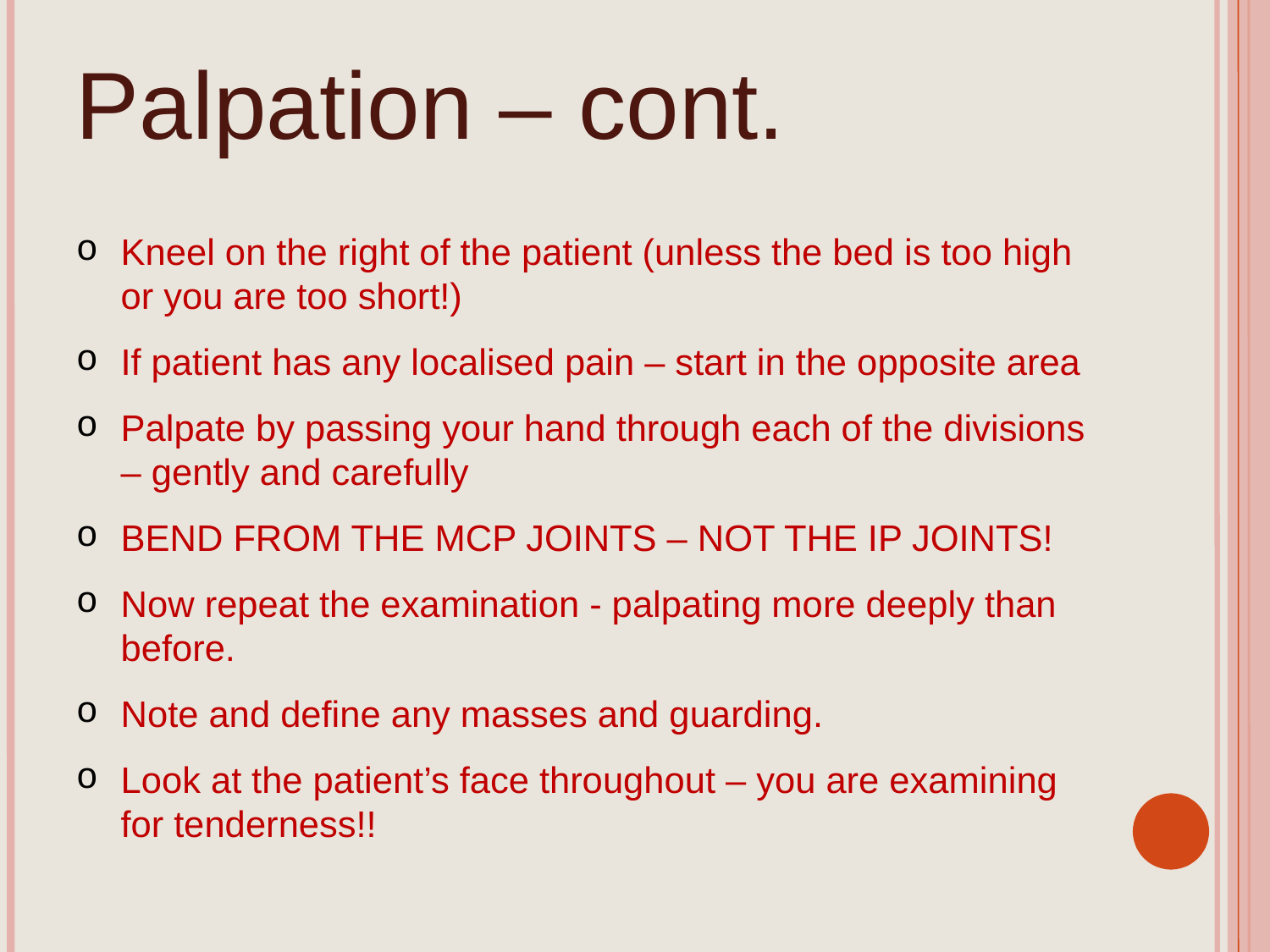

# Palpation – cont.
Kneel on the right of the patient (unless the bed is too high or you are too short!)
If patient has any localised pain – start in the opposite area
Palpate by passing your hand through each of the divisions – gently and carefully
BEND FROM THE MCP JOINTS – NOT THE IP JOINTS!
Now repeat the examination - palpating more deeply than before.
Note and define any masses and guarding.
Look at the patient’s face throughout – you are examining for tenderness!!